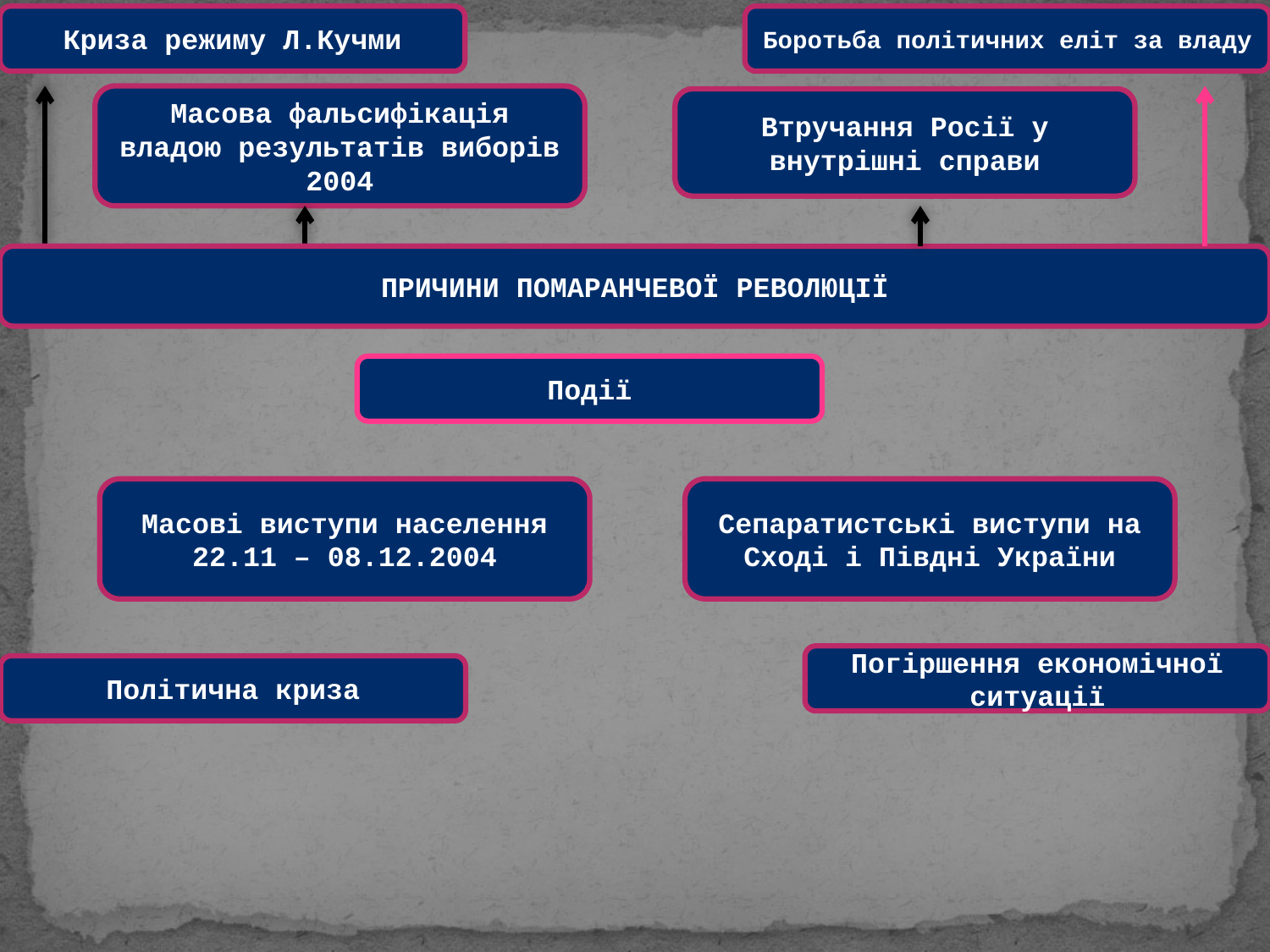

Криза режиму Л.Кучми
Боротьба політичних еліт за владу
Масова фальсифікація владою результатів виборів 2004
Втручання Росії у внутрішні справи
ПРИЧИНИ ПОМАРАНЧЕВОЇ РЕВОЛЮЦІЇ
Події
Масові виступи населення 22.11 – 08.12.2004
Сепаратистські виступи на Сході і Півдні України
Погіршення економічної ситуації
Політична криза